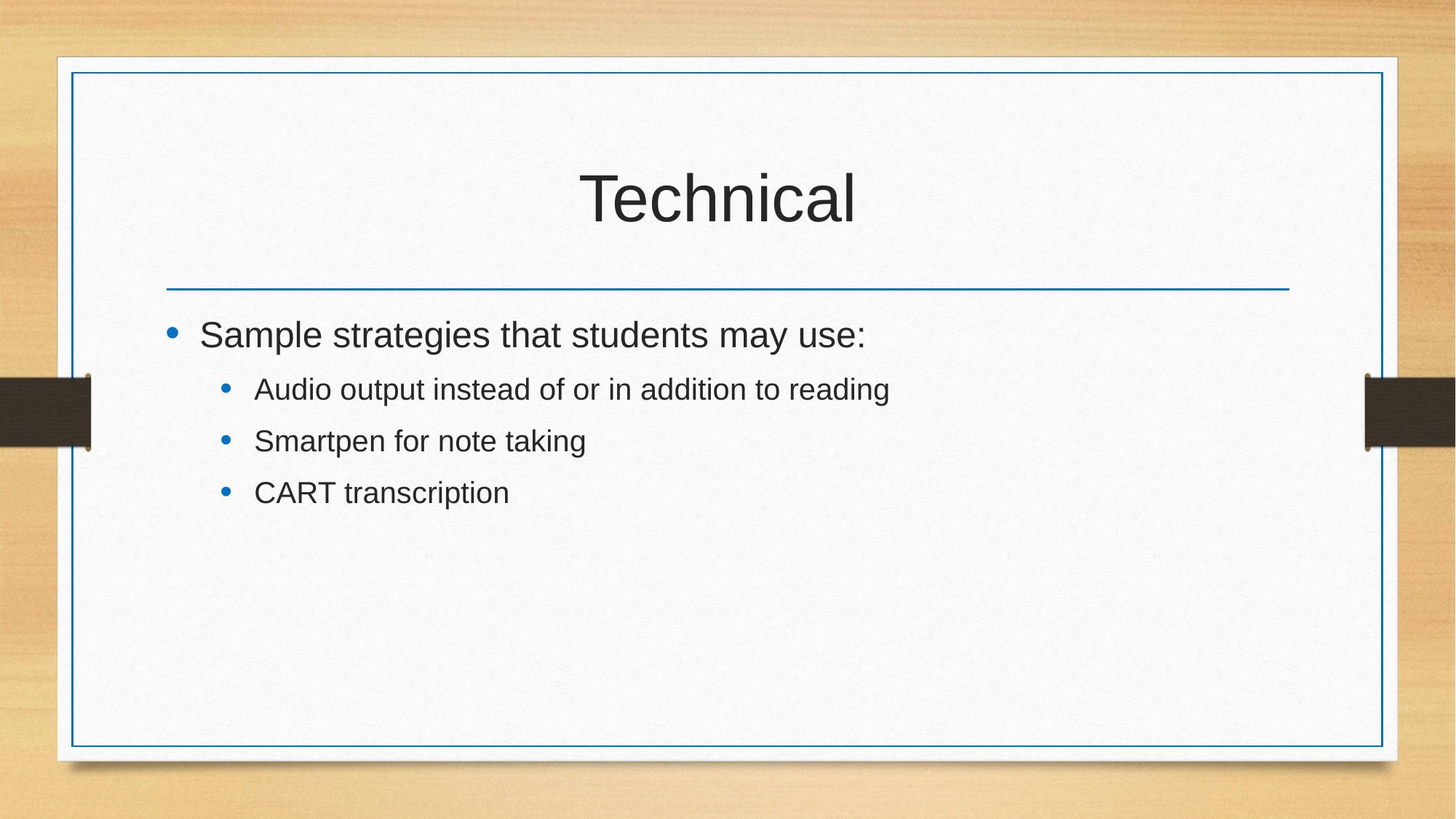

# Technical
Sample strategies that students may use:
Audio output instead of or in addition to reading
Smartpen for note taking
CART transcription